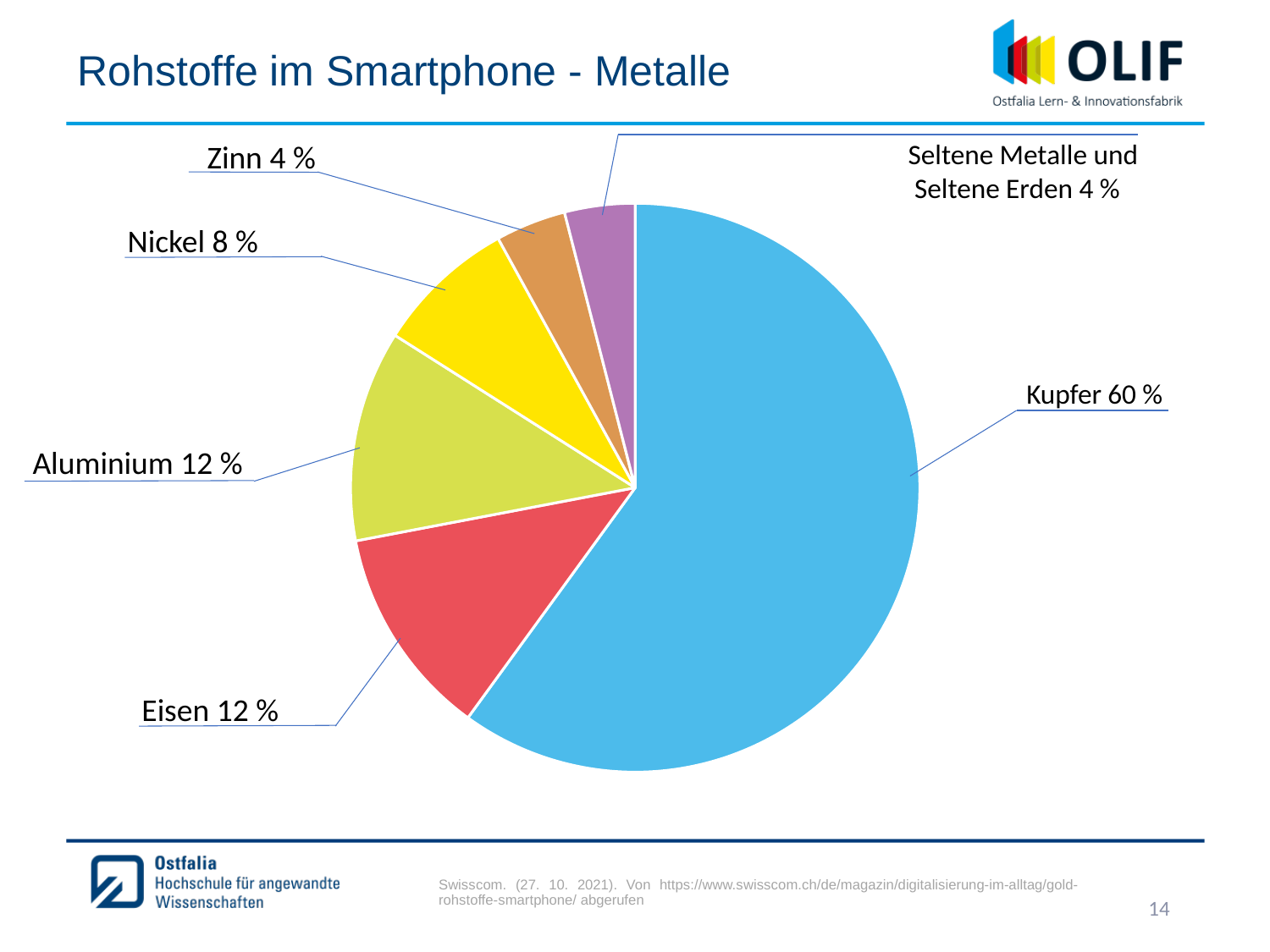

Rohstoffe im Smartphone - Metalle
Seltene Metalle und
 Seltene Erden 4 %
Zinn 4 %

### Chart

| Category | Zusammensetzung der verwendeten Metalle |
|---|---|
| Kupfer | 60.0 |
| Eisen | 12.0 |
| Aluminium | 12.0 |
| Nickel | 8.0 |
| Zinn | 4.0 |
| Seltene Metalle und seltene Erden | 4.0 |
Nickel 8 %
Kupfer 60 %
Aluminium 12 %
Eisen 12 %
Swisscom. (27. 10. 2021). Von https://www.swisscom.ch/de/magazin/digitalisierung-im-alltag/gold-rohstoffe-smartphone/ abgerufen

14